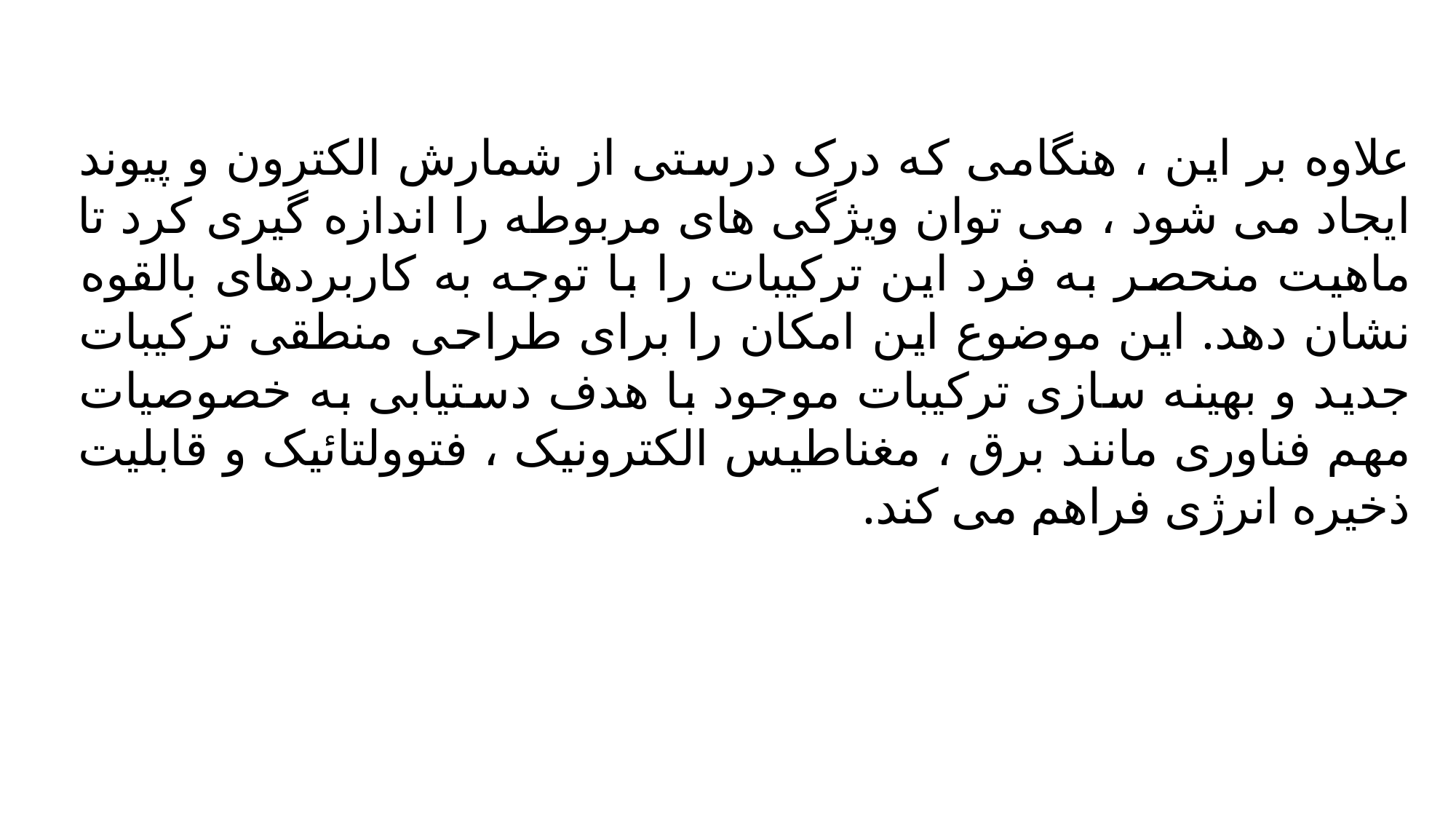

علاوه بر این ، هنگامی که درک درستی از شمارش الکترون و پیوند ایجاد می شود ، می توان ویژگی های مربوطه را اندازه گیری کرد تا ماهیت منحصر به فرد این ترکیبات را با توجه به کاربردهای بالقوه نشان دهد. این موضوع این امکان را برای طراحی منطقی ترکیبات جدید و بهینه سازی ترکیبات موجود با هدف دستیابی به خصوصیات مهم فناوری مانند برق ، مغناطیس الکترونیک ، فتوولتائیک و قابلیت ذخیره انرژی فراهم می کند.